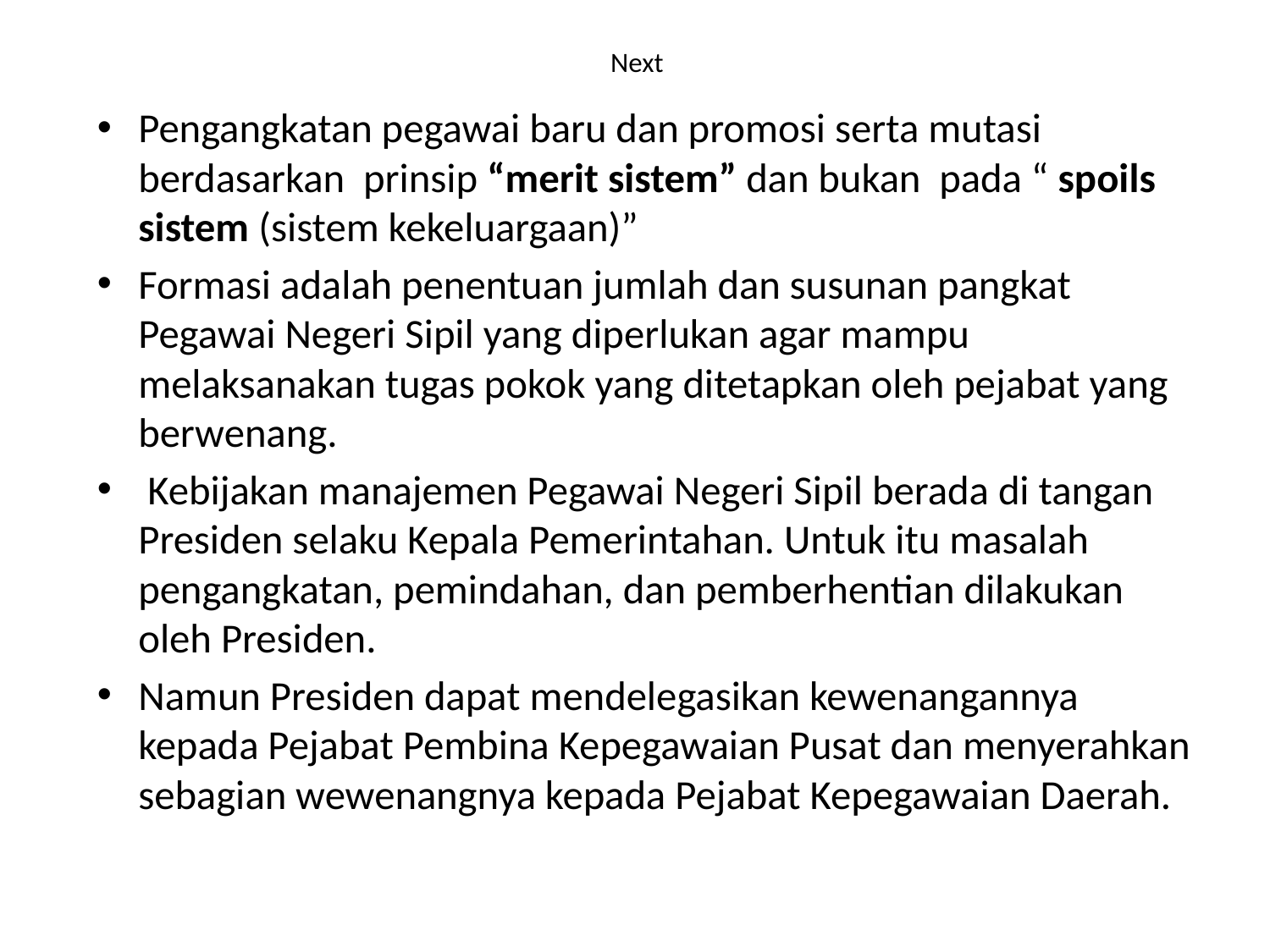

# Next
Pengangkatan pegawai baru dan promosi serta mutasi berdasarkan  prinsip “merit sistem” dan bukan  pada “ spoils sistem (sistem kekeluargaan)”
Formasi adalah penentuan jumlah dan susunan pangkat Pegawai Negeri Sipil yang diperlukan agar mampu melaksanakan tugas pokok yang ditetapkan oleh pejabat yang berwenang.
 Kebijakan manajemen Pegawai Negeri Sipil berada di tangan Presiden selaku Kepala Pemerintahan. Untuk itu masalah pengangkatan, pemindahan, dan pemberhentian dilakukan oleh Presiden.
Namun Presiden dapat mendelegasikan kewenangannya kepada Pejabat Pembina Kepegawaian Pusat dan menyerahkan sebagian wewenangnya kepada Pejabat Kepegawaian Daerah.